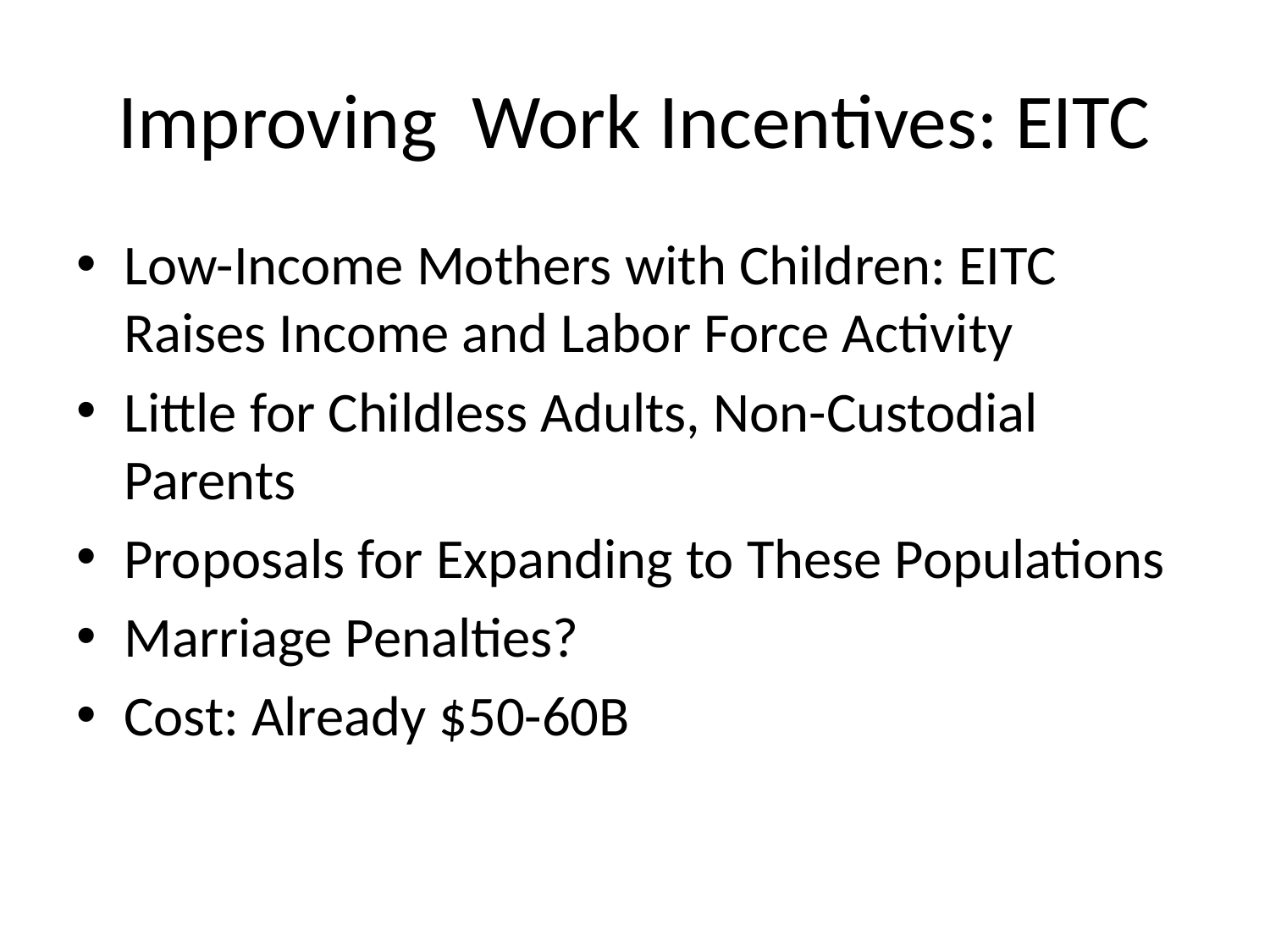

# Improving  Work Incentives: EITC
Low-Income Mothers with Children: EITC Raises Income and Labor Force Activity
Little for Childless Adults, Non-Custodial Parents
Proposals for Expanding to These Populations
Marriage Penalties?
Cost: Already $50-60B